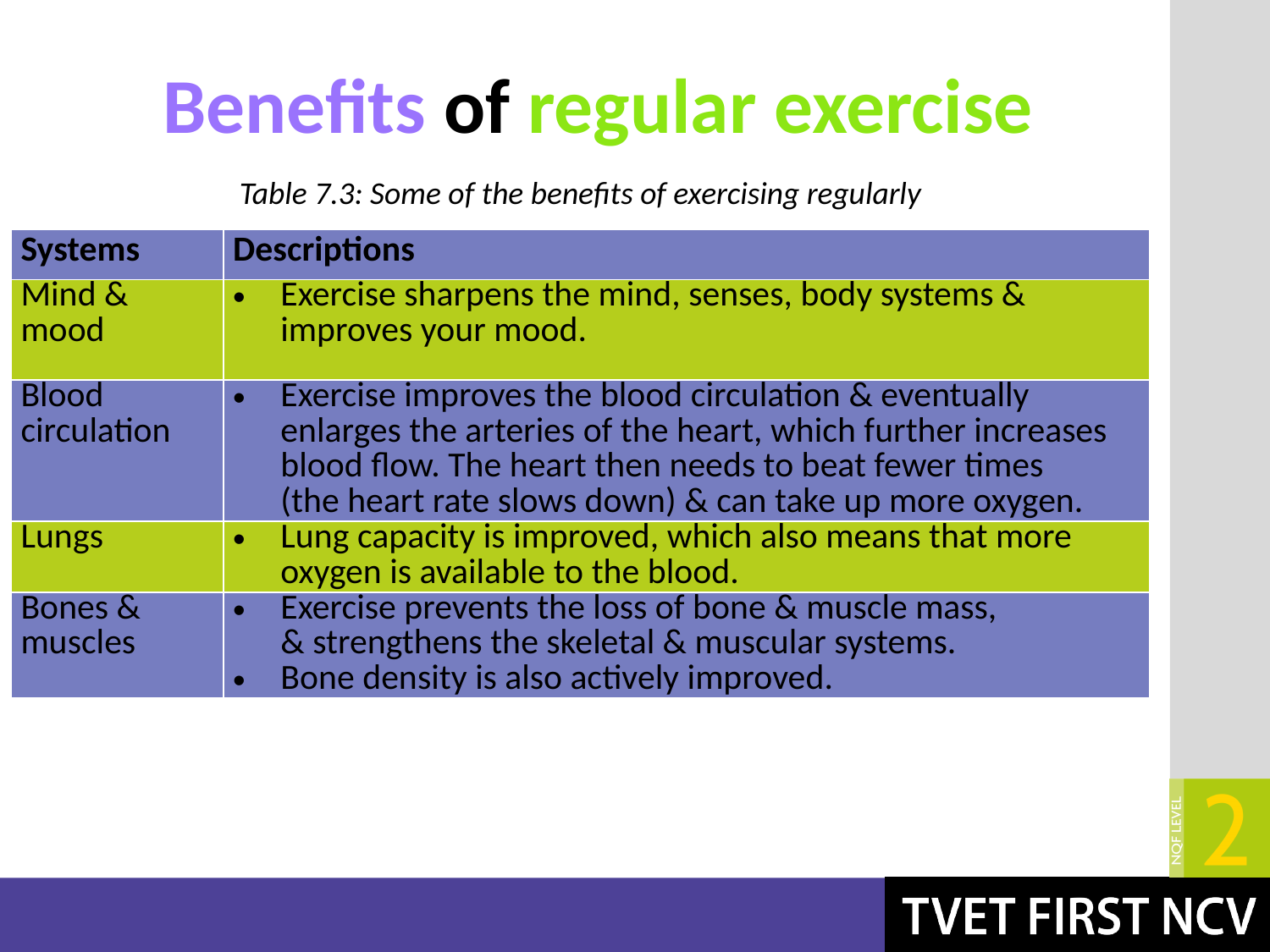

# Benefits of regular exercise
Table 7.3: Some of the benefits of exercising regularly

| Systems | Descriptions |
| --- | --- |
| Mind & mood | Exercise sharpens the mind, senses, body systems & improves your mood. |
| Blood circulation | Exercise improves the blood circulation & eventually enlarges the arteries of the heart, which further increases blood flow. The heart then needs to beat fewer times (the heart rate slows down) & can take up more oxygen. |
| Lungs | Lung capacity is improved, which also means that more oxygen is available to the blood. |
| Bones & muscles | Exercise prevents the loss of bone & muscle mass, & strengthens the skeletal & muscular systems. Bone density is also actively improved. |